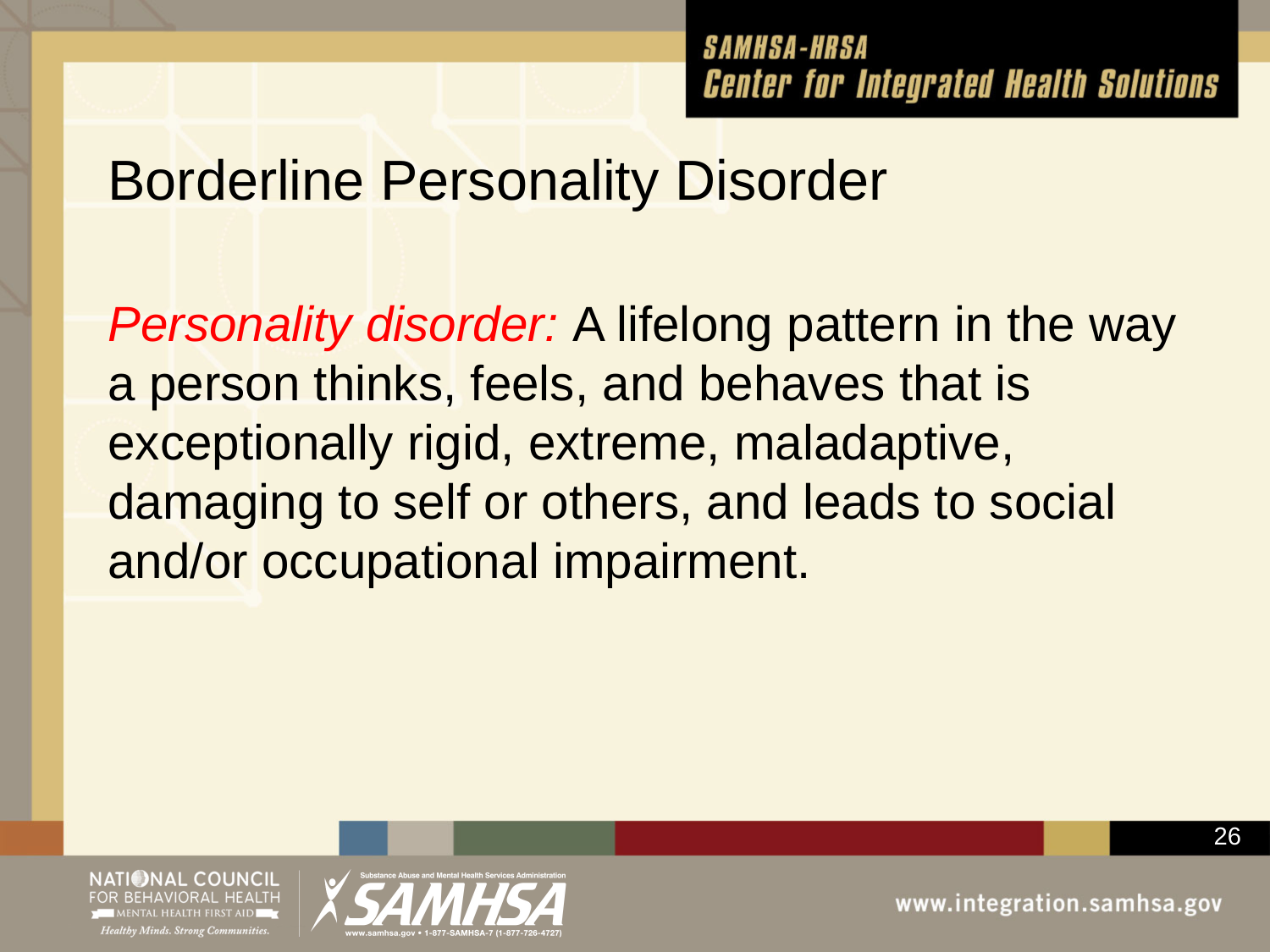

# Borderline Personality Disorder
Personality disorder: A lifelong pattern in the way a person thinks, feels, and behaves that is exceptionally rigid, extreme, maladaptive, damaging to self or others, and leads to social and/or occupational impairment.